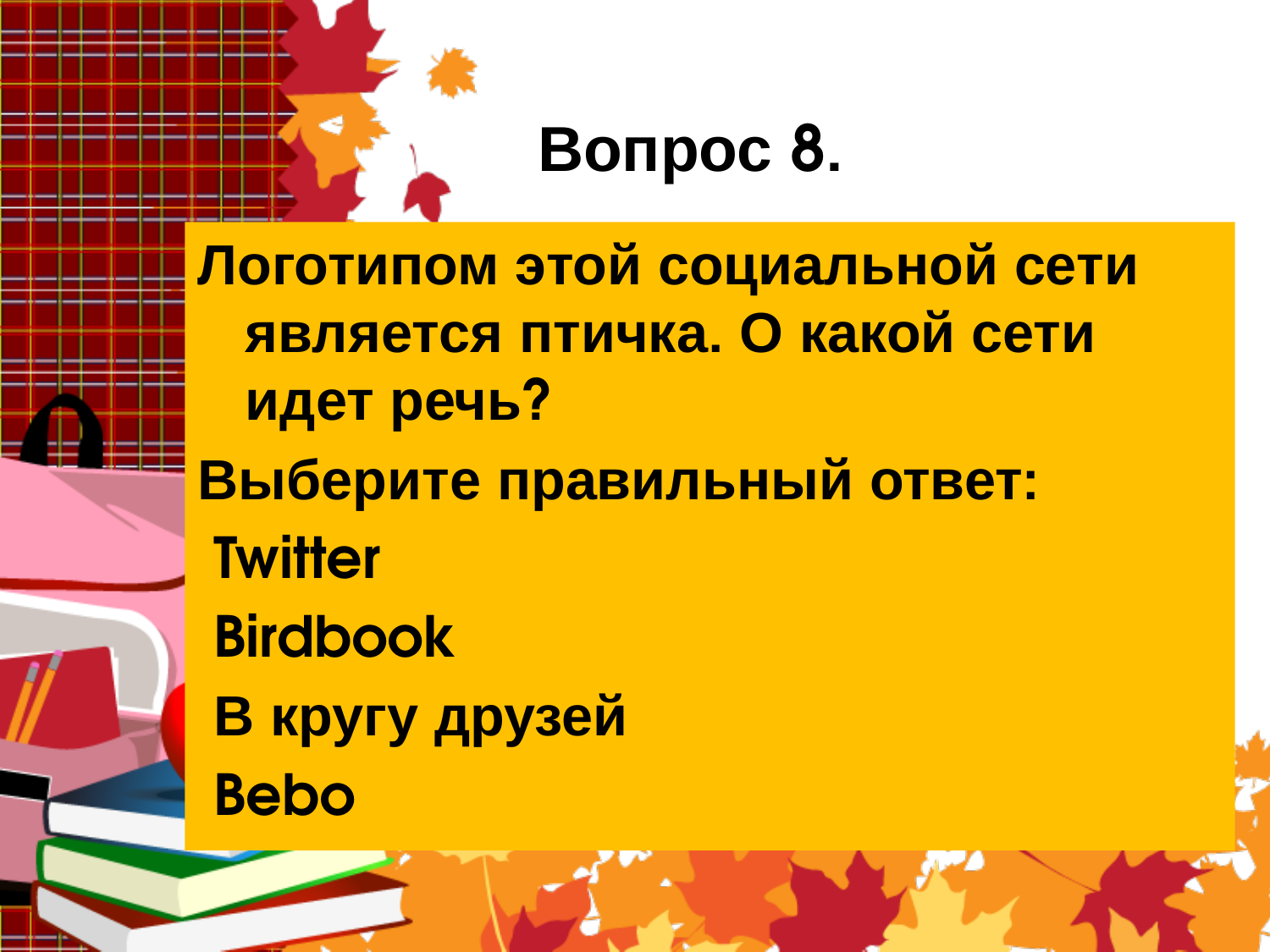

# Вопрос 8.
Логотипом этой социальной сети является птичка. О какой сети идет речь?
Выберите правильный ответ:
 Twitter
 Birdbook
 В кругу друзей
 Bebo